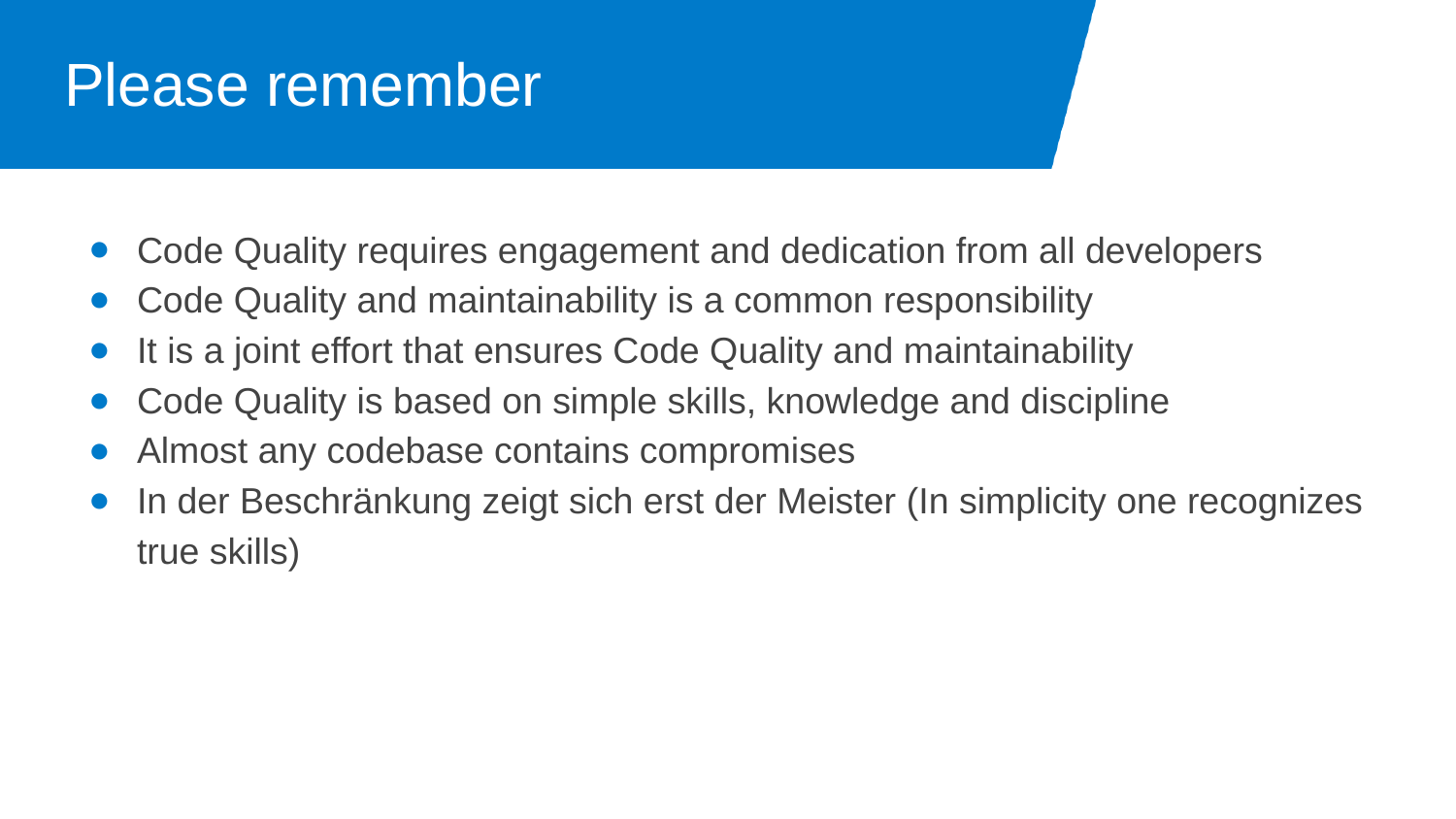

# Please remember
Code Quality requires engagement and dedication from all developers
Code Quality and maintainability is a common responsibility
It is a joint effort that ensures Code Quality and maintainability
Code Quality is based on simple skills, knowledge and discipline
Almost any codebase contains compromises
In der Beschränkung zeigt sich erst der Meister (In simplicity one recognizes true skills)